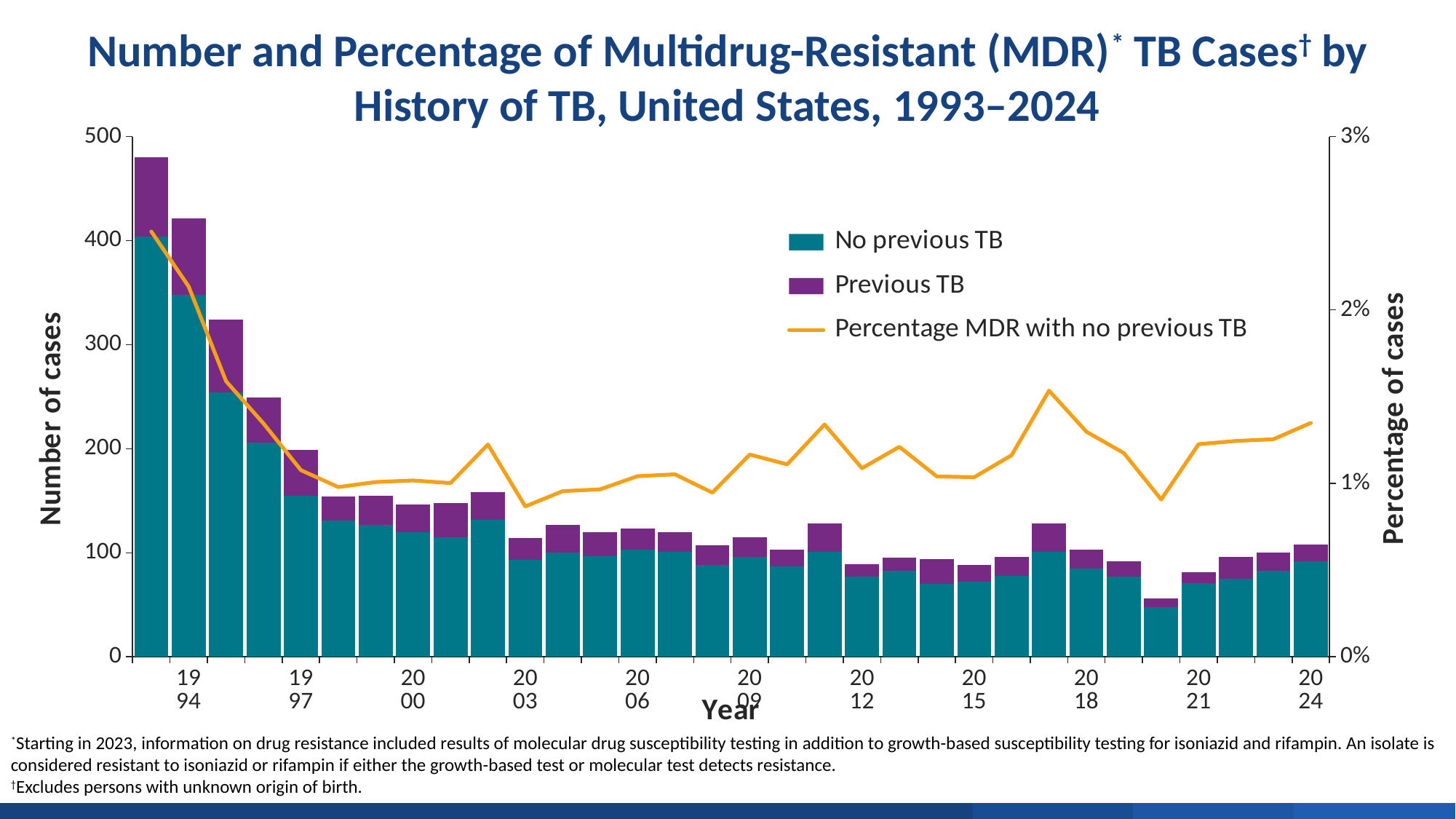

Number and Percentage of Multidrug-Resistant (MDR)* TB Cases† by History of TB, United States, 1993–2024

### Chart

| Category |  No previous TB |  Previous TB |  Percentage MDR with no previous TB |
|---|---|---|---|
|  | 404.0 | 76.0 | 0.02452498027074607 |
| 1994 | 348.0 | 73.0 | 0.02134969325153374 |
|  | 254.0 | 70.0 | 0.01588294147073537 |
|  | 206.0 | 43.0 | 0.013451743502677289 |
| 1997 | 155.0 | 44.0 | 0.010760899750069426 |
|  | 131.0 | 23.0 | 0.009785612908045119 |
|  | 127.0 | 28.0 | 0.010074567666190703 |
| 2000 | 120.0 | 26.0 | 0.010166906718630856 |
|  | 115.0 | 33.0 | 0.010017421602787456 |
|  | 132.0 | 26.0 | 0.012240356083086053 |
| 2003 | 93.0 | 21.0 | 0.008671328671328672 |
|  | 100.0 | 27.0 | 0.009550186228631458 |
|  | 97.0 | 23.0 | 0.009655584312164045 |
| 2006 | 103.0 | 20.0 | 0.010411402001415142 |
|  | 101.0 | 19.0 | 0.010520833333333333 |
|  | 88.0 | 19.0 | 0.009463383159479513 |
| 2009 | 96.0 | 19.0 | 0.011658974981782852 |
|  | 87.0 | 16.0 | 0.011094108645753635 |
|  | 101.0 | 27.0 | 0.013395225464190981 |
| 2012 | 77.0 | 12.0 | 0.01087109981646195 |
|  | 83.0 | 12.0 | 0.012106184364060676 |
|  | 70.0 | 24.0 | 0.010396554284865587 |
| 2015 | 72.0 | 16.0 | 0.010352264557872035 |
|  | 78.0 | 18.0 | 0.011620977353992848 |
|  | 101.0 | 27.0 | 0.015347211669958973 |
| 2018 | 85.0 | 18.0 | 0.012979080775690946 |
|  | 77.0 | 15.0 | 0.011748550503509307 |
|  | 48.0 | 8.0 | 0.00906858114490837 |
| 2021 | 71.0 | 10.0 | 0.012260404075289243 |
|  | 75.0 | 21.0 | 0.012444001991040319 |
|  | 83.0 | 17.0 | 0.01254724111866969 |
| 2024 | 92.0 | 16.0 | 0.013483804777956911 |
*Starting in 2023, information on drug resistance included results of molecular drug susceptibility testing in addition to growth-based susceptibility testing for isoniazid and rifampin. An isolate is considered resistant to isoniazid or rifampin if either the growth-based test or molecular test detects resistance.
†Excludes persons with unknown origin of birth.